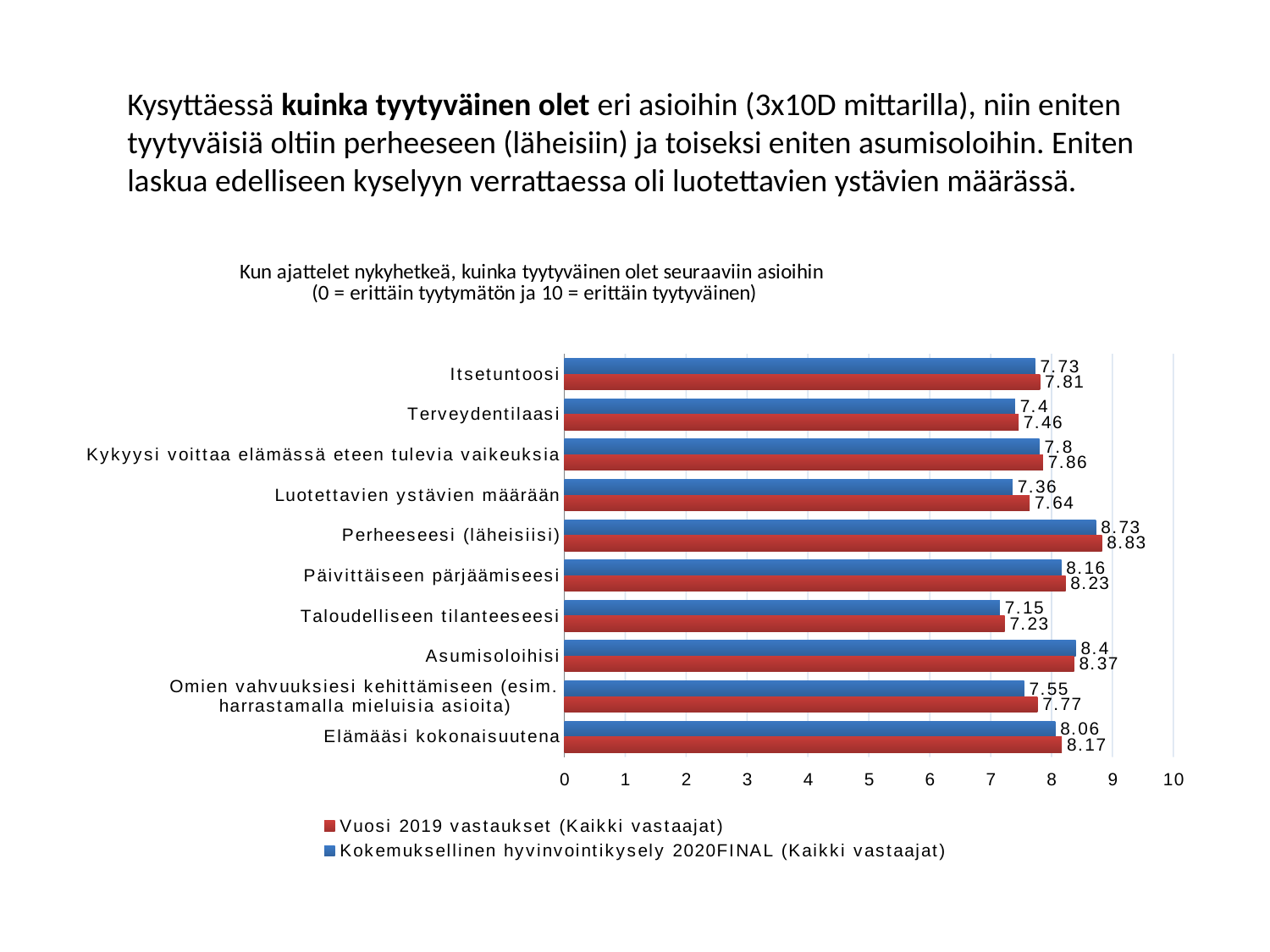

#
Kysyttäessä kuinka tyytyväinen olet eri asioihin (3x10D mittarilla), niin eniten tyytyväisiä oltiin perheeseen (läheisiin) ja toiseksi eniten asumisoloihin. Eniten laskua edelliseen kyselyyn verrattaessa oli luotettavien ystävien määrässä.

### Chart: Kun ajattelet nykyhetkeä, kuinka tyytyväinen olet seuraaviin asioihin
(0 = erittäin tyytymätön ja 10 = erittäin tyytyväinen)

| Category | Kokemuksellinen hyvinvointikysely 2020FINAL (Kaikki vastaajat) | Vuosi 2019 vastaukset (Kaikki vastaajat) |
|---|---|---|
| Itsetuntoosi | 7.73 | 7.81 |
| Terveydentilaasi | 7.4 | 7.46 |
| Kykyysi voittaa elämässä eteen tulevia vaikeuksia | 7.8 | 7.86 |
| Luotettavien ystävien määrään | 7.36 | 7.64 |
| Perheeseesi (läheisiisi) | 8.73 | 8.83 |
| Päivittäiseen pärjäämiseesi | 8.16 | 8.23 |
| Taloudelliseen tilanteeseesi | 7.15 | 7.23 |
| Asumisoloihisi | 8.4 | 8.37 |
| Omien vahvuuksiesi kehittämiseen (esim. harrastamalla mieluisia asioita) | 7.55 | 7.77 |
| Elämääsi kokonaisuutena | 8.06 | 8.17 |